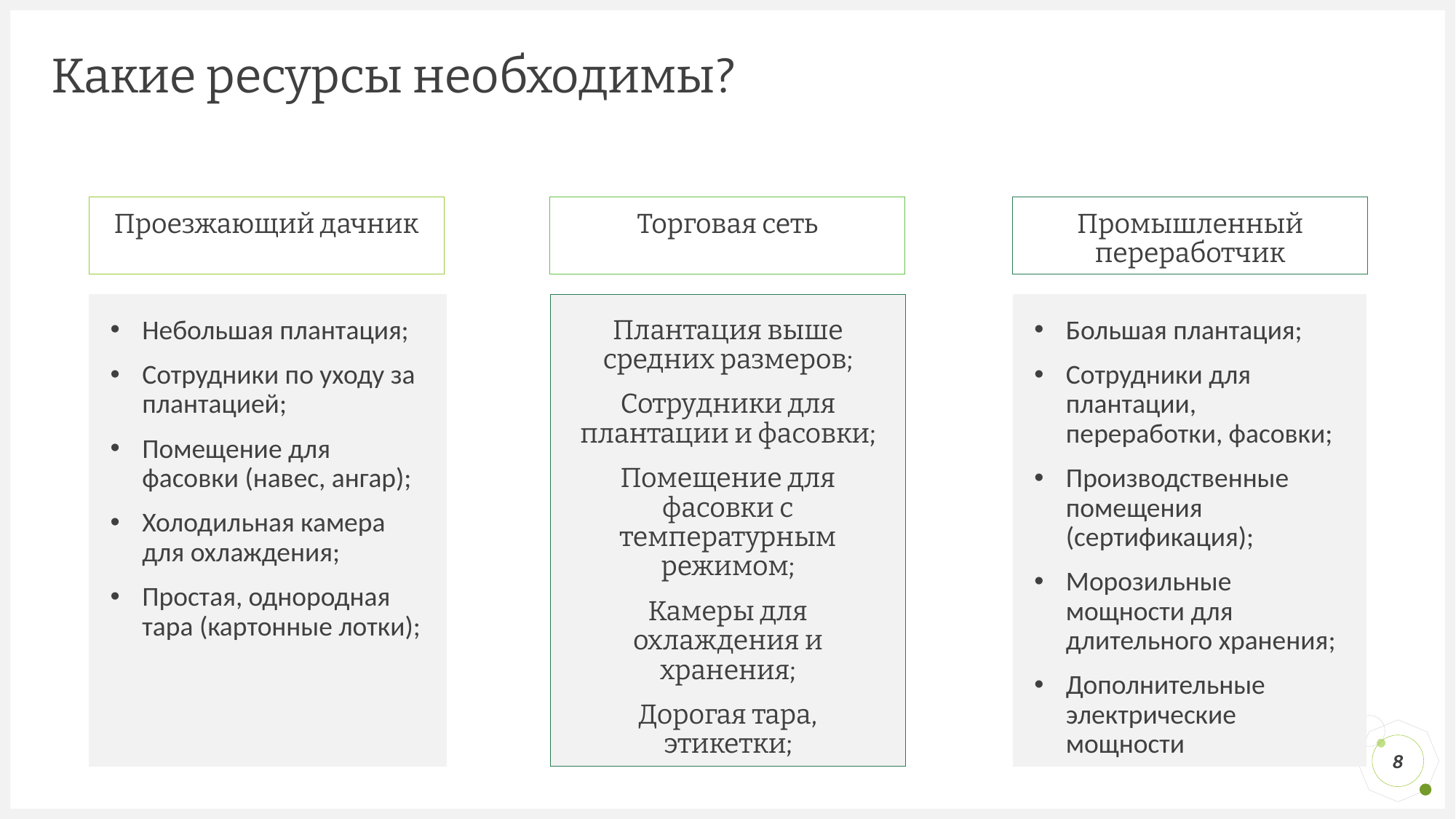

# Какие ресурсы необходимы?

Торговая сеть
Проезжающий дачник
Промышленный переработчик
Плантация выше средних размеров;
Сотрудники для плантации и фасовки;
Помещение для фасовки с температурным режимом;
Камеры для охлаждения и хранения;
Дорогая тара, этикетки;
Большая плантация;
Сотрудники для плантации, переработки, фасовки;
Производственные помещения (сертификация);
Морозильные мощности для длительного хранения;
Дополнительные электрические мощности

Небольшая плантация;
Сотрудники по уходу за плантацией;
Помещение для фасовки (навес, ангар);
Холодильная камера для охлаждения;
Простая, однородная тара (картонные лотки);

8